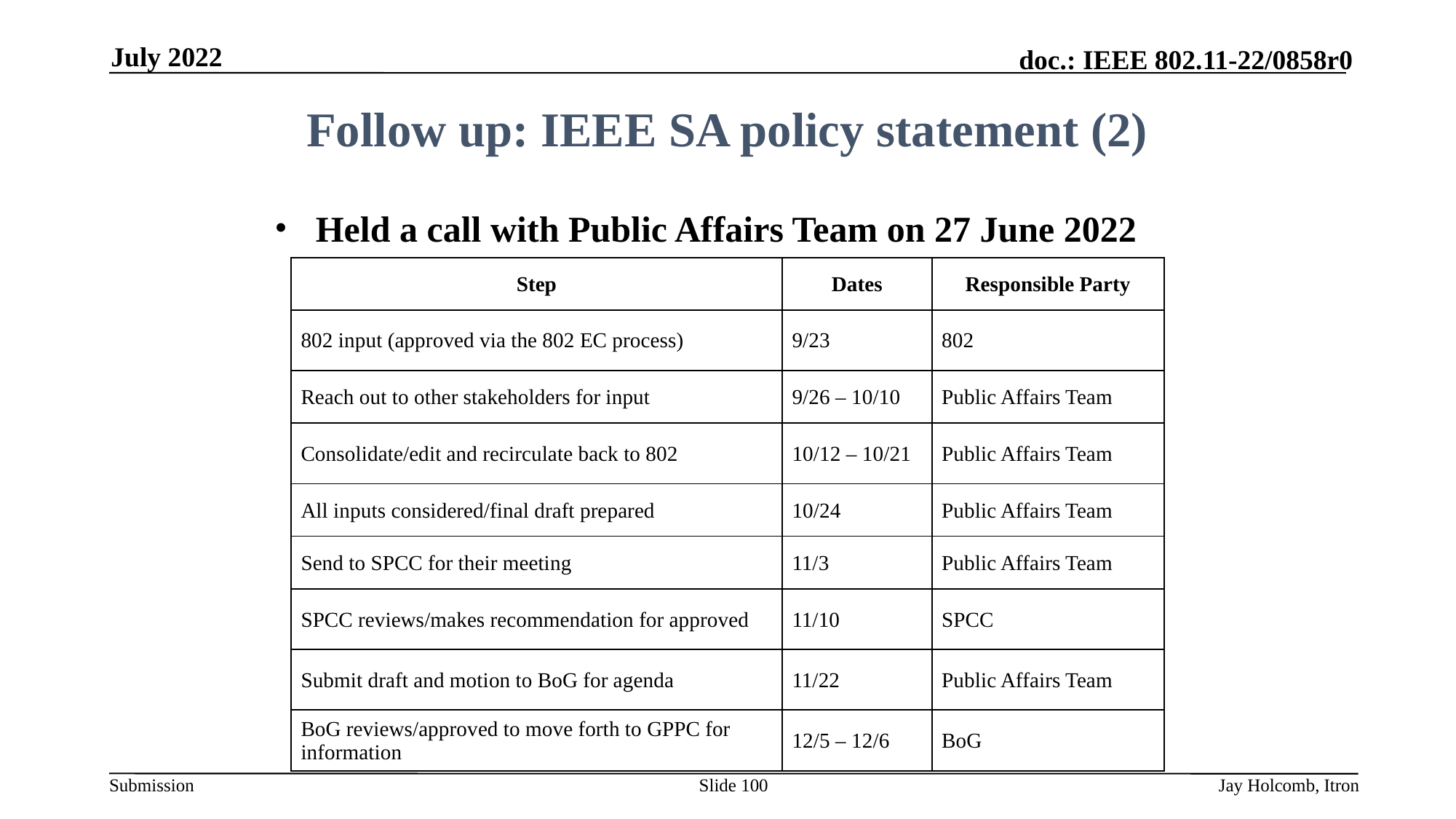

July 2022
Follow up: IEEE SA policy statement (2)
Held a call with Public Affairs Team on 27 June 2022
| Step | Dates | Responsible Party |
| --- | --- | --- |
| 802 input (approved via the 802 EC process) | 9/23 | 802 |
| Reach out to other stakeholders for input | 9/26 – 10/10 | Public Affairs Team |
| Consolidate/edit and recirculate back to 802 | 10/12 – 10/21 | Public Affairs Team |
| All inputs considered/final draft prepared | 10/24 | Public Affairs Team |
| Send to SPCC for their meeting | 11/3 | Public Affairs Team |
| SPCC reviews/makes recommendation for approved | 11/10 | SPCC |
| Submit draft and motion to BoG for agenda | 11/22 | Public Affairs Team |
| BoG reviews/approved to move forth to GPPC for information | 12/5 – 12/6 | BoG |
Slide 100
Jay Holcomb, Itron